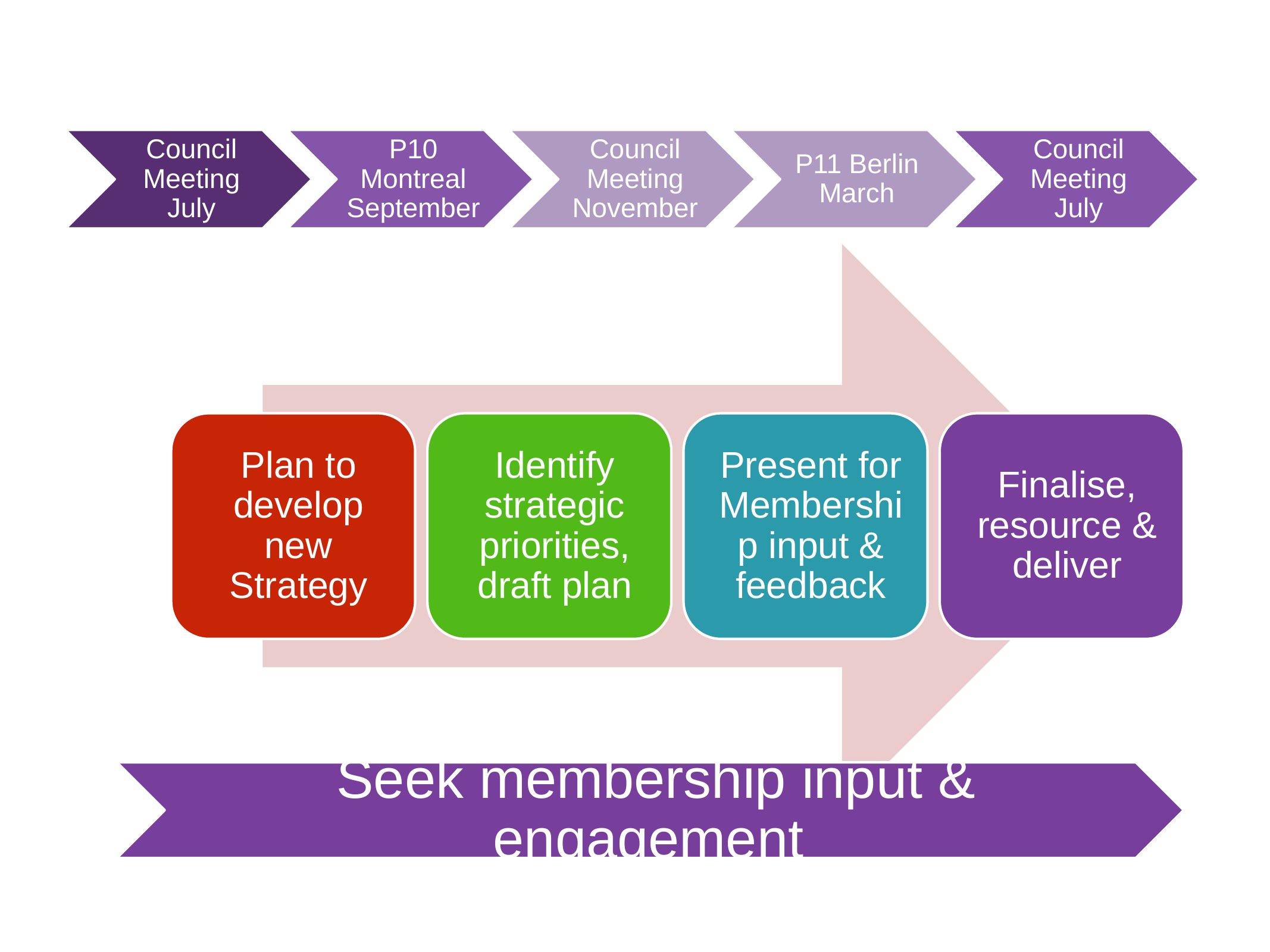

Council Meeting July
P10 Montreal September
Council Meeting November
P11 Berlin March
Council Meeting July
Plan to develop new Strategy
Identify strategic priorities, draft plan
Present for Membership input & feedback
Finalise, resource & deliver
Seek membership input & engagement